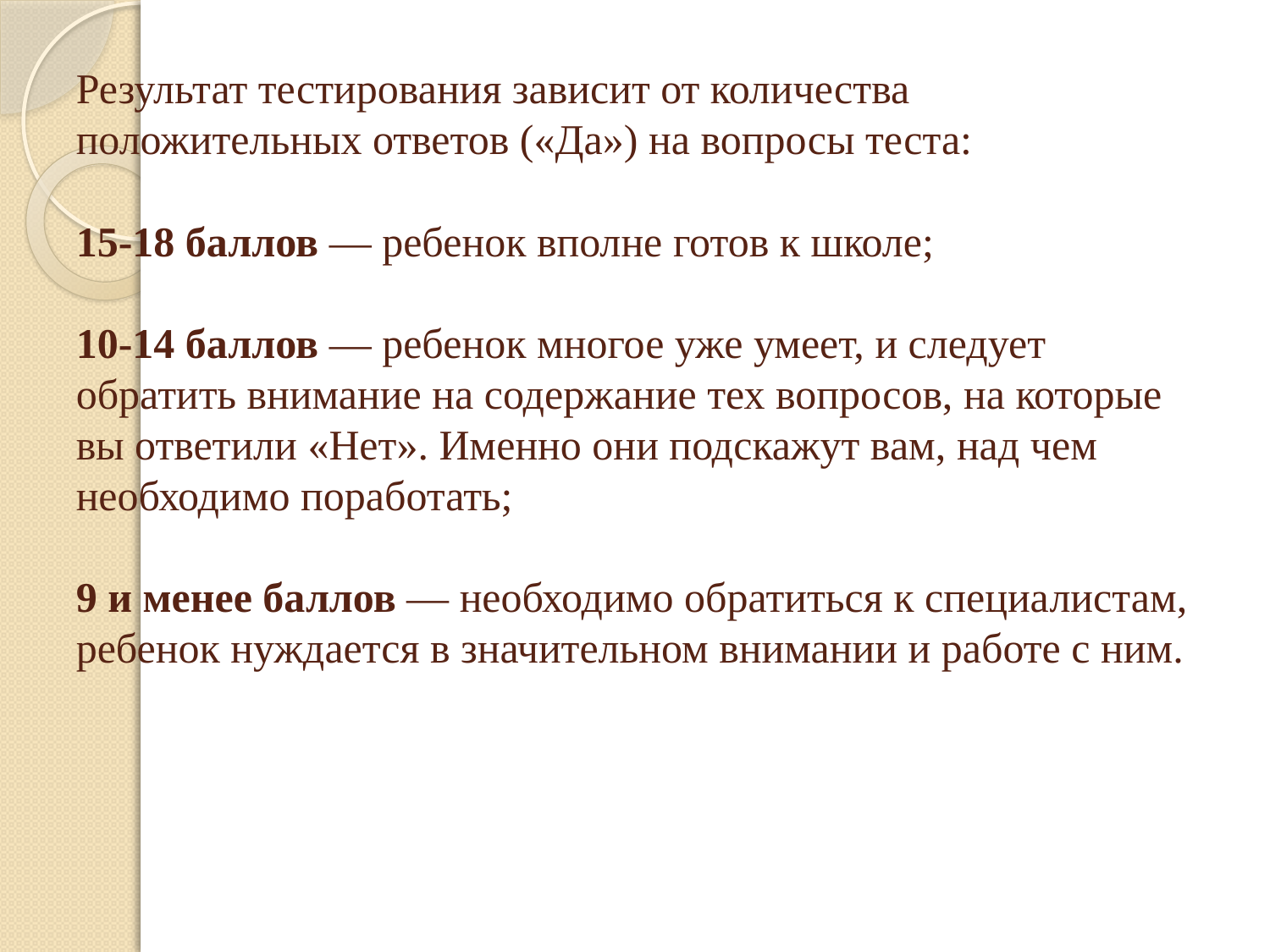

# Результат тестирования зависит от количества положительных ответов («Да») на вопросы теста: 15-18 баллов — ребенок вполне готов к школе; 10-14 баллов — ребенок многое уже умеет, и следует обратить внимание на содержание тех вопросов, на которые вы ответили «Нет». Именно они подскажут вам, над чем необходимо поработать; 9 и менее баллов — необходимо обратиться к специалистам, ребенок нуждается в значительном внимании и работе с ним.